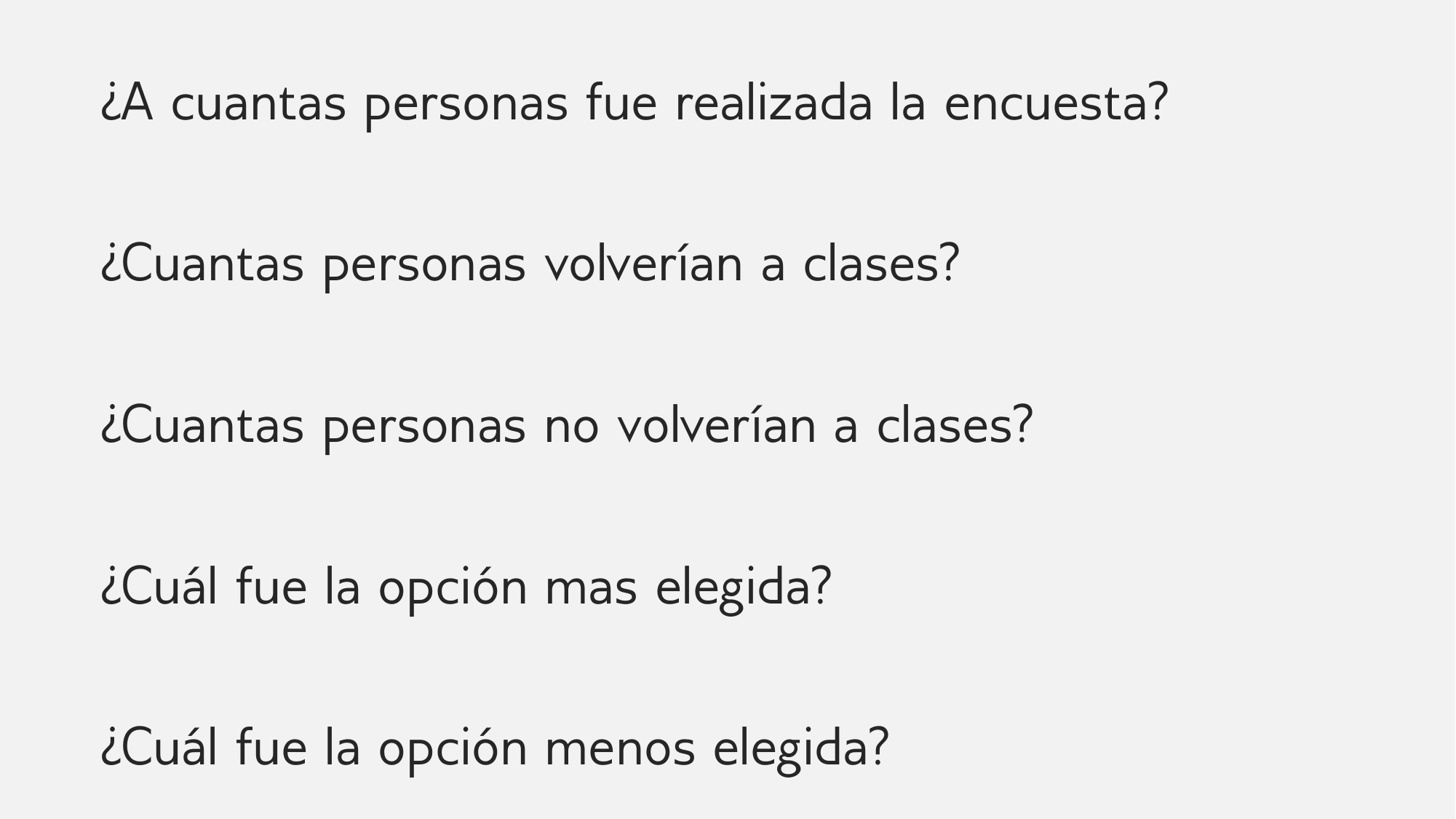

¿A cuantas personas fue realizada la encuesta?

¿Cuantas personas volverían a clases?

¿Cuantas personas no volverían a clases?

¿Cuál fue la opción mas elegida?

¿Cuál fue la opción menos elegida?